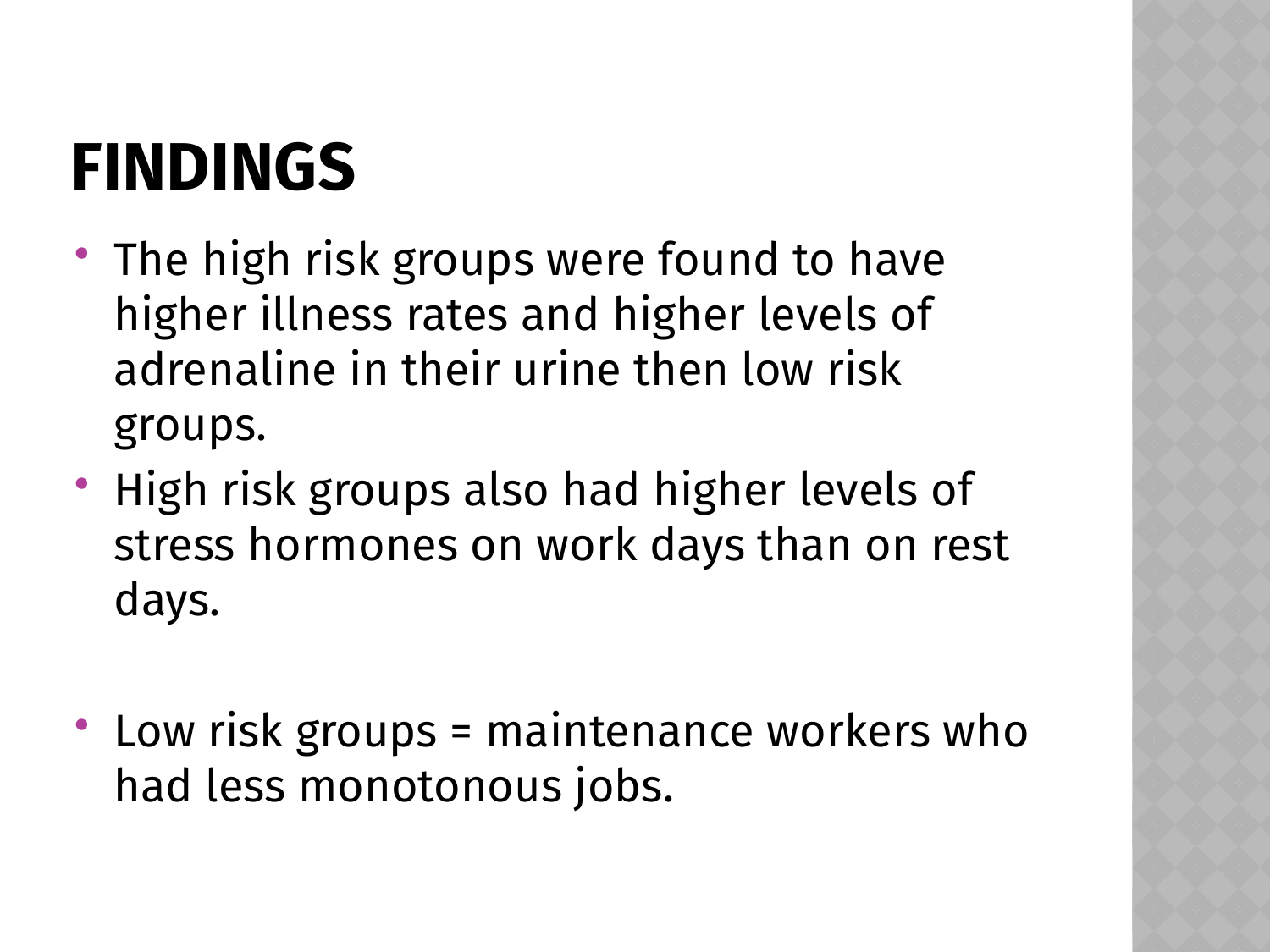

# Findings
The high risk groups were found to have higher illness rates and higher levels of adrenaline in their urine then low risk groups.
High risk groups also had higher levels of stress hormones on work days than on rest days.

Low risk groups = maintenance workers who had less monotonous jobs.